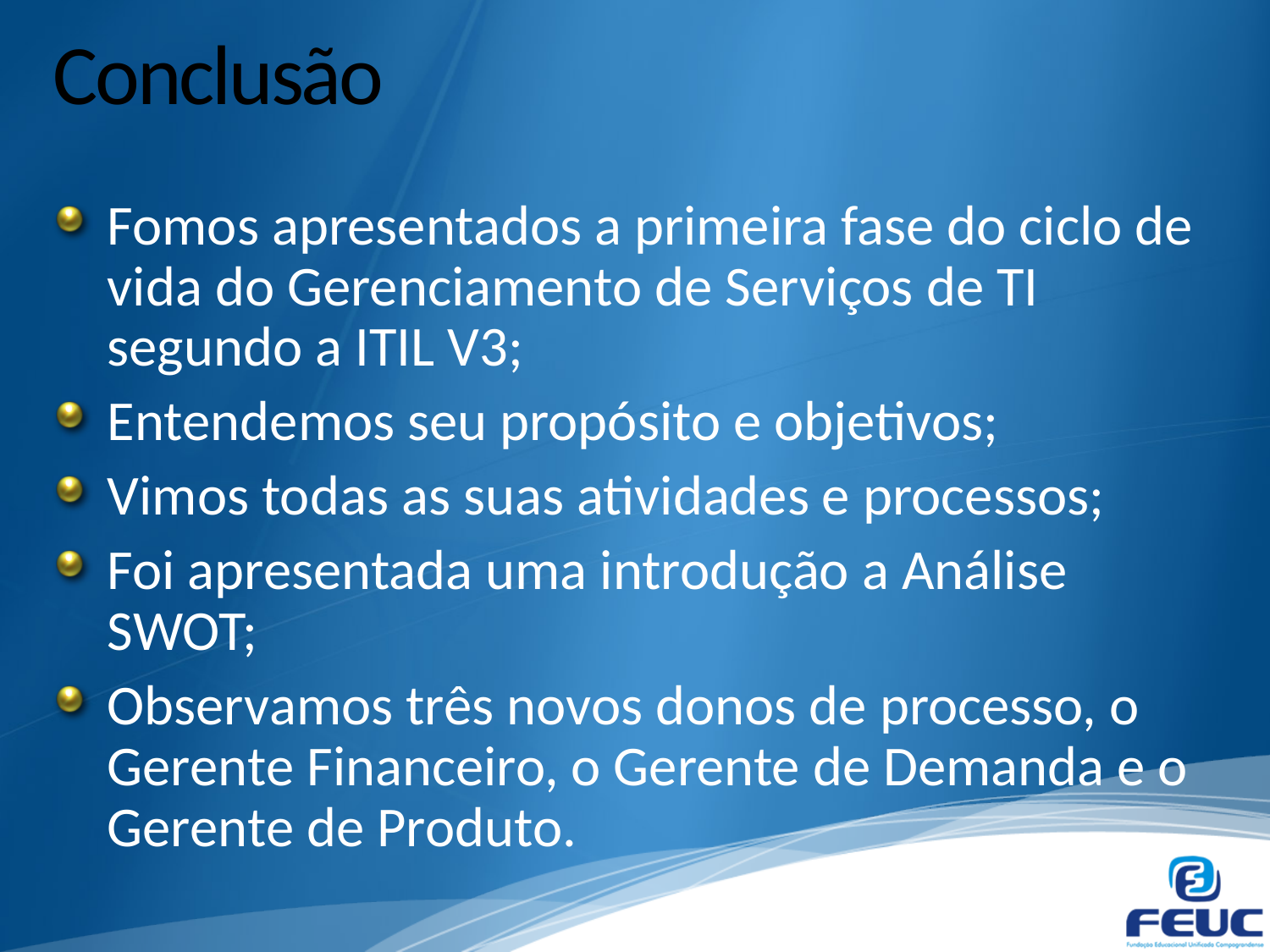

# Conclusão
Fomos apresentados a primeira fase do ciclo de vida do Gerenciamento de Serviços de TI segundo a ITIL V3;
Entendemos seu propósito e objetivos;
Vimos todas as suas atividades e processos;
Foi apresentada uma introdução a Análise SWOT;
Observamos três novos donos de processo, o Gerente Financeiro, o Gerente de Demanda e o Gerente de Produto.